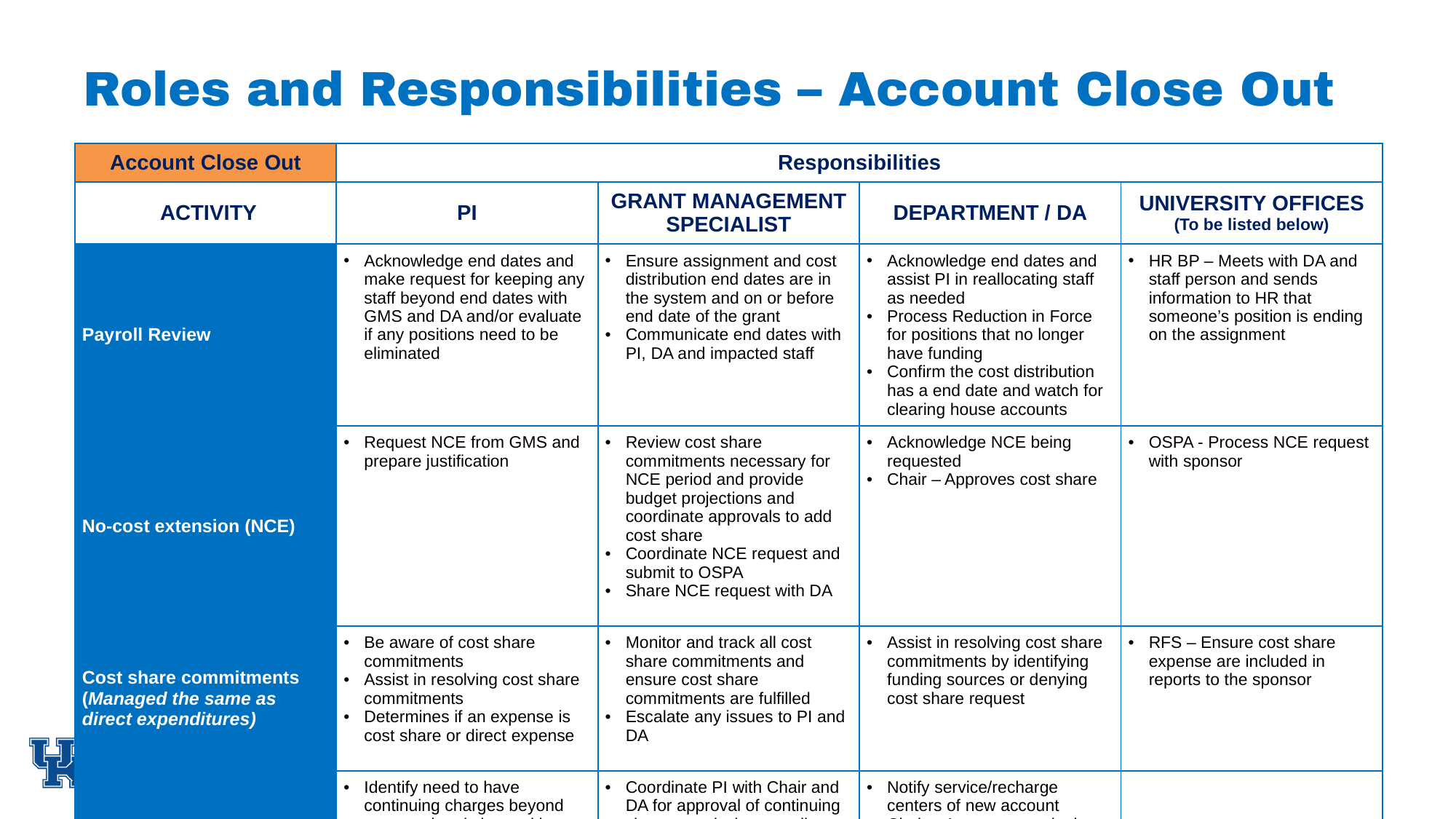

# Roles and Responsibilities – Account Close Out
| Account Close Out | Responsibilities |  |  |  |
| --- | --- | --- | --- | --- |
| ACTIVITY | PI | GRANT MANAGEMENT SPECIALIST | DEPARTMENT / DA | UNIVERSITY OFFICES (To be listed below) |
| Payroll Review | Acknowledge end dates and make request for keeping any staff beyond end dates with GMS and DA and/or evaluate if any positions need to be eliminated | Ensure assignment and cost distribution end dates are in the system and on or before end date of the grant Communicate end dates with PI, DA and impacted staff | Acknowledge end dates and assist PI in reallocating staff as needed Process Reduction in Force for positions that no longer have funding Confirm the cost distribution has a end date and watch for clearing house accounts | HR BP – Meets with DA and staff person and sends information to HR that someone’s position is ending on the assignment |
| No-cost extension (NCE) | Request NCE from GMS and prepare justification | Review cost share commitments necessary for NCE period and provide budget projections and coordinate approvals to add cost share Coordinate NCE request and submit to OSPA Share NCE request with DA | Acknowledge NCE being requested Chair – Approves cost share | OSPA - Process NCE request with sponsor |
| Cost share commitments (Managed the same as direct expenditures) | Be aware of cost share commitments Assist in resolving cost share commitments Determines if an expense is cost share or direct expense | Monitor and track all cost share commitments and ensure cost share commitments are fulfilled Escalate any issues to PI and DA | Assist in resolving cost share commitments by identifying funding sources or denying cost share request | RFS – Ensure cost share expense are included in reports to the sponsor |
| Continuing charges | Identify need to have continuing charges beyond grant end and share with GMS | Coordinate PI with Chair and DA for approval of continuing charges and where to allocate them Notify service/recharge centers of new account number | Notify service/recharge centers of new account Chair – Approves continuing charges Assist with identifying where to place approved charges |  |
16
DRAFT FOR DISCUSSION PURPOSES ONLY